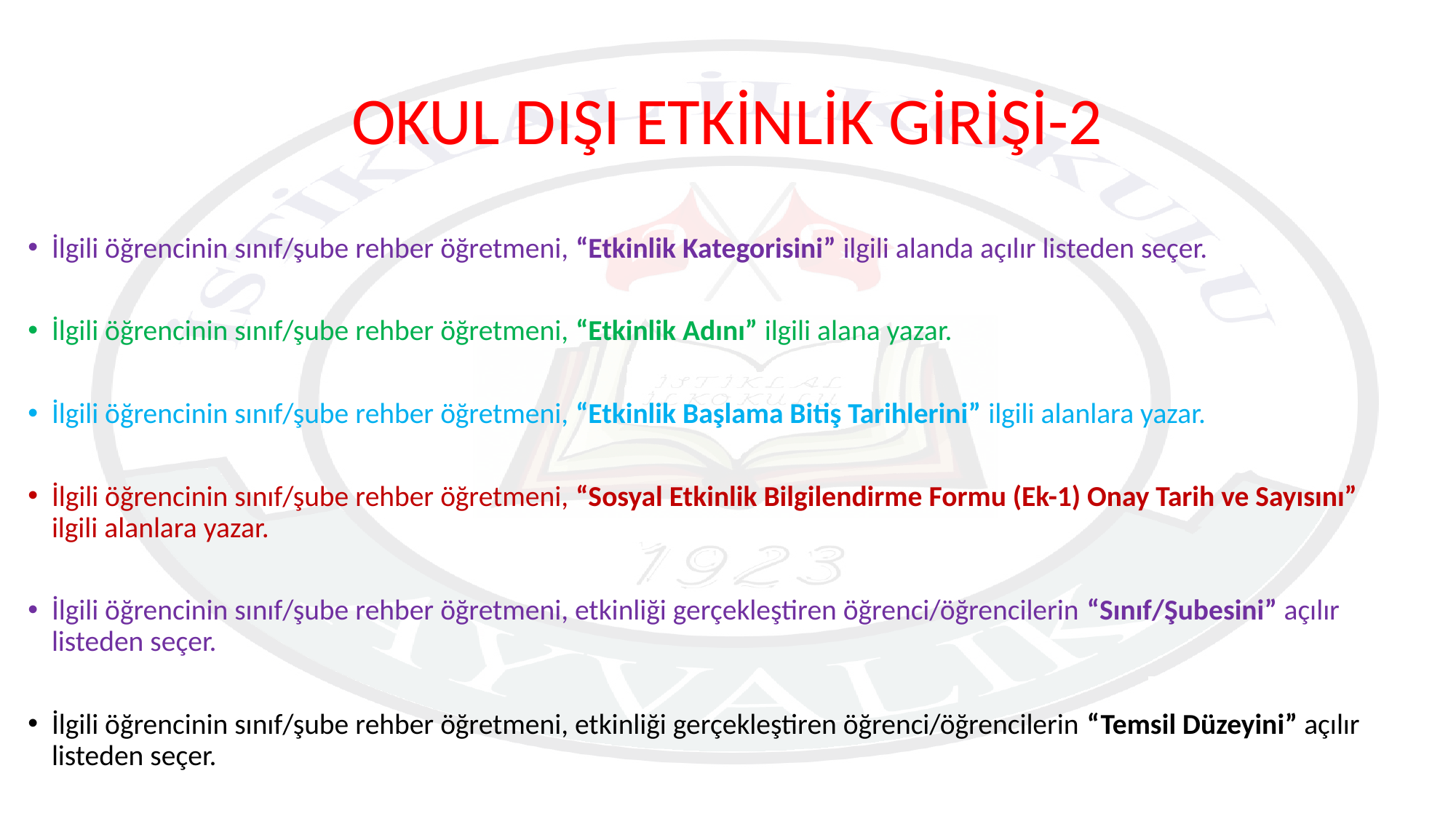

# OKUL DIŞI ETKİNLİK GİRİŞİ-2

İlgili öğrencinin sınıf/şube rehber öğretmeni, “Etkinlik Kategorisini” ilgili alanda açılır listeden seçer.

İlgili öğrencinin sınıf/şube rehber öğretmeni, “Etkinlik Adını” ilgili alana yazar.

İlgili öğrencinin sınıf/şube rehber öğretmeni, “Etkinlik Başlama Bitiş Tarihlerini” ilgili alanlara yazar.

İlgili öğrencinin sınıf/şube rehber öğretmeni, “Sosyal Etkinlik Bilgilendirme Formu (Ek-1) Onay Tarih ve Sayısını” ilgili alanlara yazar.

İlgili öğrencinin sınıf/şube rehber öğretmeni, etkinliği gerçekleştiren öğrenci/öğrencilerin “Sınıf/Şubesini” açılır listeden seçer.

İlgili öğrencinin sınıf/şube rehber öğretmeni, etkinliği gerçekleştiren öğrenci/öğrencilerin “Temsil Düzeyini” açılır listeden seçer.